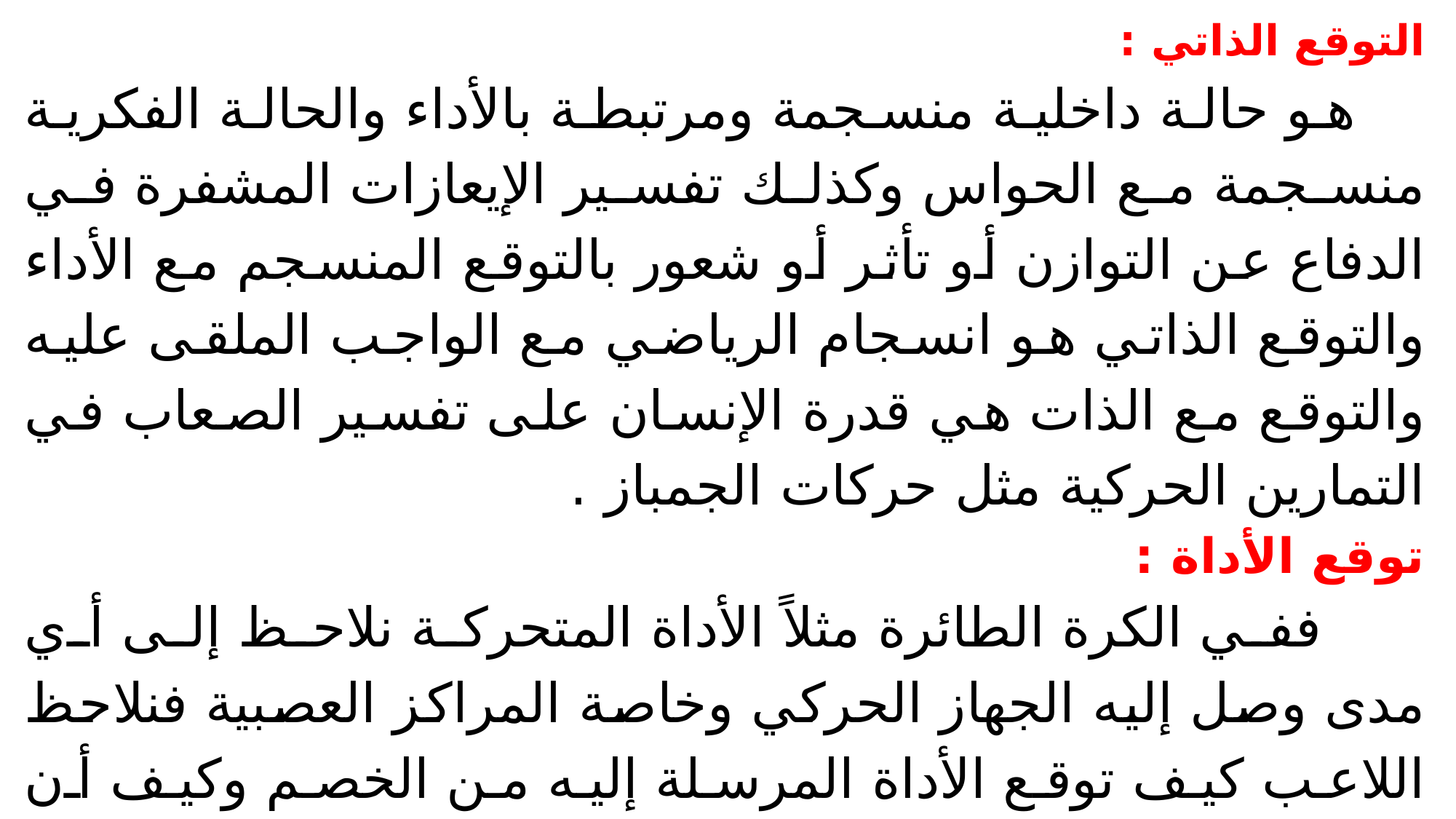

التوقع الذاتي :
    هو حالة داخلية منسجمة ومرتبطة بالأداء والحالة الفكرية منسجمة مع الحواس وكذلك تفسير الإيعازات المشفرة في الدفاع عن التوازن أو تأثر أو شعور بالتوقع المنسجم مع الأداء والتوقع الذاتي هو انسجام الرياضي مع الواجب الملقى عليه والتوقع مع الذات هي قدرة الإنسان على تفسير الصعاب في التمارين الحركية مثل حركات الجمباز .
توقع الأداة :
      ففي الكرة الطائرة مثلاً الأداة المتحركة نلاحظ إلى أي مدى وصل إليه الجهاز الحركي وخاصة المراكز العصبية فنلاحظ اللاعب كيف توقع الأداة المرسلة إليه من الخصم وكيف أن السرعة المتوجهة بالإرسال حيث يستطيع الرياضي استقبالها وتوقع وصولها . لوجدنا هنا عظمة الجهاز العصبي باشتراكه في عملية التوقع .